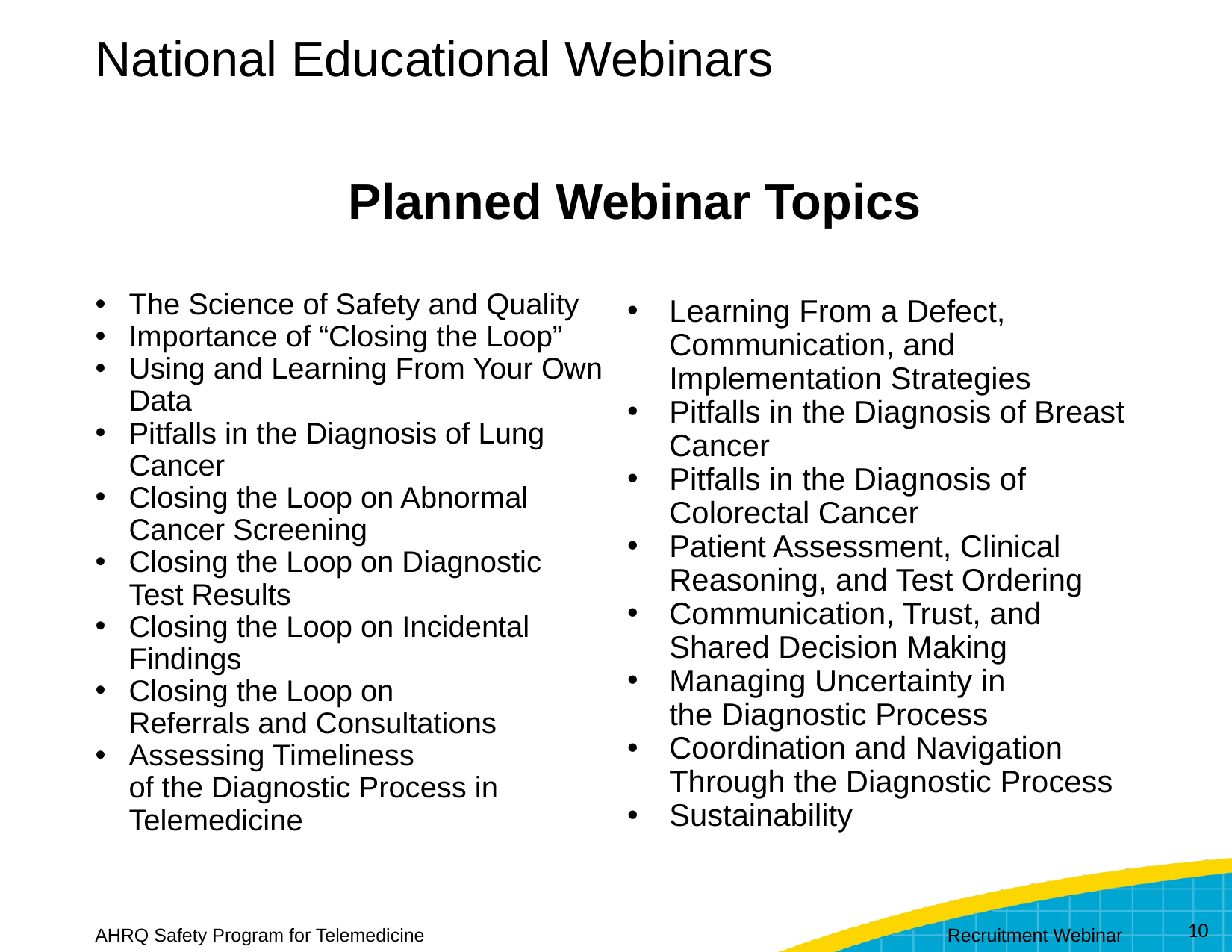

# National Educational Webinars
Planned Webinar Topics
The Science of Safety and Quality
Importance of “Closing the Loop”
Using and Learning From Your Own Data
Pitfalls in the Diagnosis of Lung Cancer
Closing the Loop on Abnormal Cancer Screening
Closing the Loop on Diagnostic Test Results
Closing the Loop on Incidental Findings
Closing the Loop on Referrals and Consultations
Assessing Timeliness of the Diagnostic Process in Telemedicine
Learning From a Defect, Communication, and Implementation Strategies
Pitfalls in the Diagnosis of Breast Cancer
Pitfalls in the Diagnosis of Colorectal Cancer
Patient Assessment, Clinical Reasoning, and Test Ordering
Communication, Trust, and Shared Decision Making
Managing Uncertainty in the Diagnostic Process
Coordination and Navigation Through the Diagnostic Process
Sustainability
10